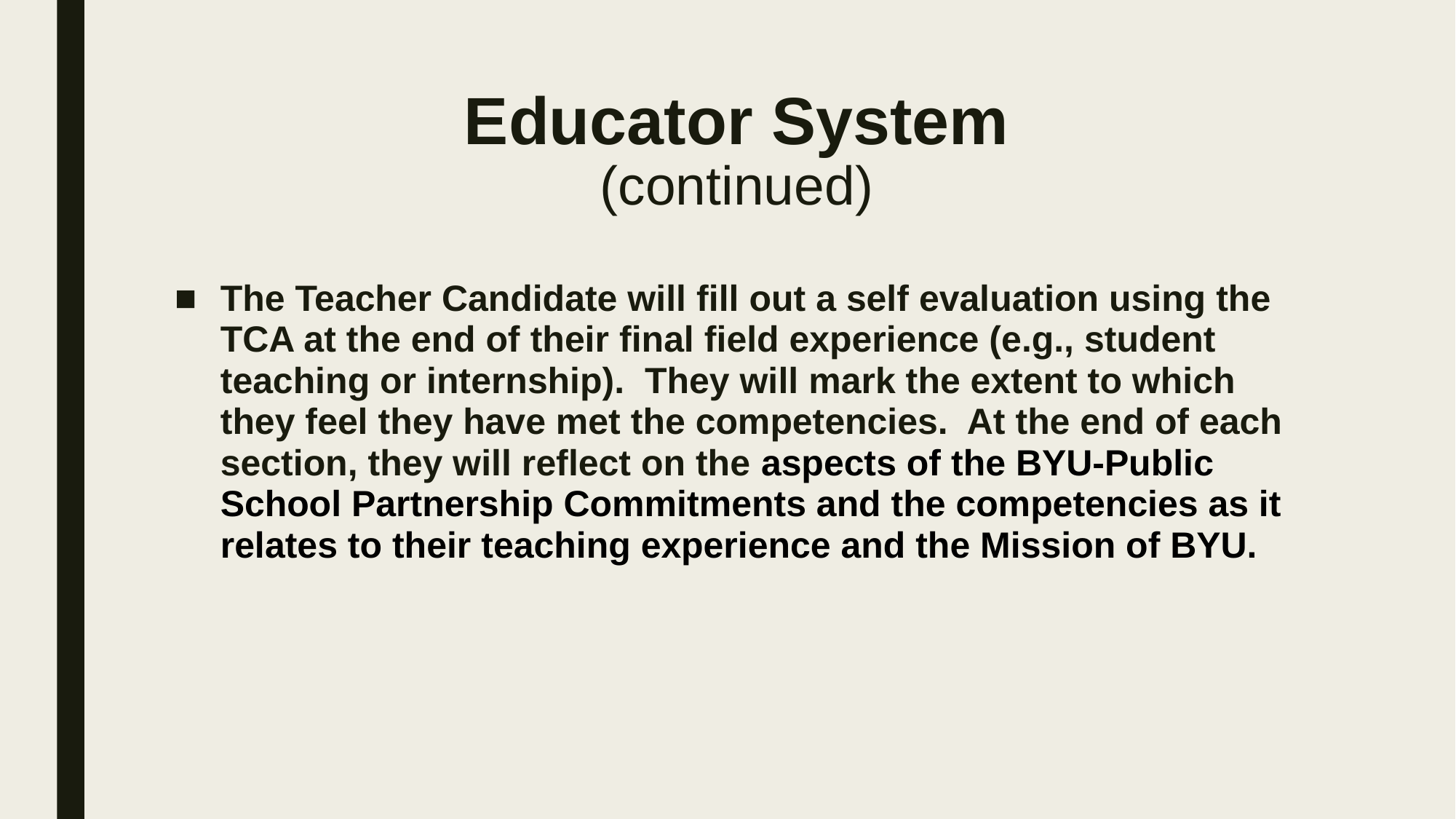

# Educator System (continued)
The Teacher Candidate will fill out a self evaluation using the TCA at the end of their final field experience (e.g., student teaching or internship).  They will mark the extent to which they feel they have met the competencies.  At the end of each section, they will reflect on the aspects of the BYU-Public School Partnership Commitments and the competencies as it relates to their teaching experience and the Mission of BYU.